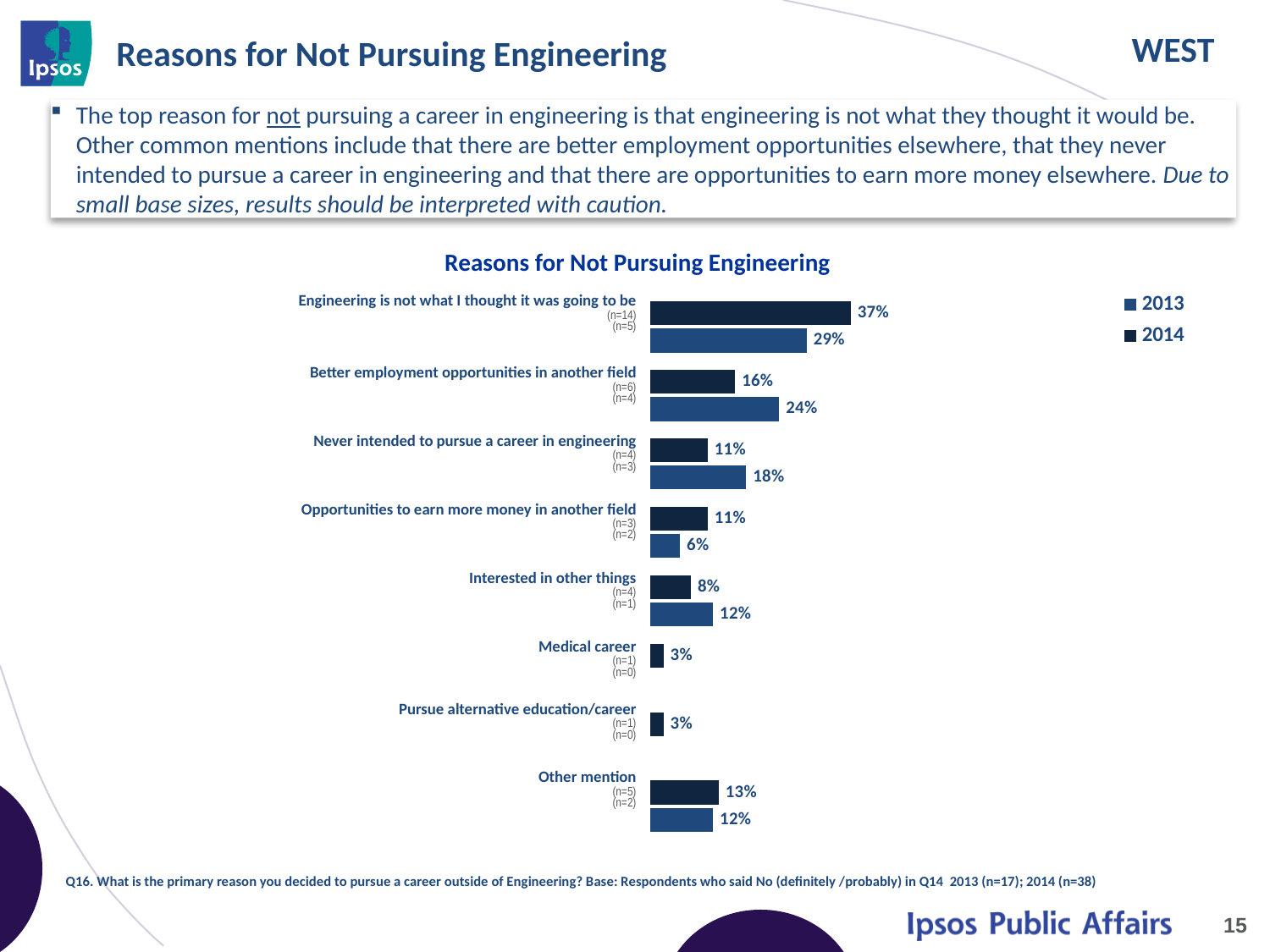

# Reasons for Not Pursuing Engineering
The top reason for not pursuing a career in engineering is that engineering is not what they thought it would be. Other common mentions include that there are better employment opportunities elsewhere, that they never intended to pursue a career in engineering and that there are opportunities to earn more money elsewhere. Due to small base sizes, results should be interpreted with caution.
Reasons for Not Pursuing Engineering
| Engineering is not what I thought it was going to be (n=14) (n=5) |
| --- |
| Better employment opportunities in another field (n=6) (n=4) |
| Never intended to pursue a career in engineering (n=4) (n=3) |
| Opportunities to earn more money in another field (n=3) (n=2) |
| Interested in other things (n=4) (n=1) |
| Medical career (n=1) (n=0) |
| Pursue alternative education/career (n=1) (n=0) |
| Other mention (n=5) (n=2) |

### Chart

| Category | 2014 | 2013 |
|---|---|---|
| Engineering is not what I thought it was going to be | 0.37 | 0.29 |
| Better employment opportunities in another field | 0.16 | 0.24 |
| Never intended to pursue a career in engineering | 0.11 | 0.18 |
| Interested in other things | 0.11 | 0.06 |
| Opportunities to earn more money in another field | 0.08 | 0.12 |
| Medical career | 0.03 | None |
| Pursue alternative education/career | 0.03 | None |
| Other mention | 0.13 | 0.12 |
Q16. What is the primary reason you decided to pursue a career outside of Engineering? Base: Respondents who said No (definitely /probably) in Q14  2013 (n=17); 2014 (n=38)
15